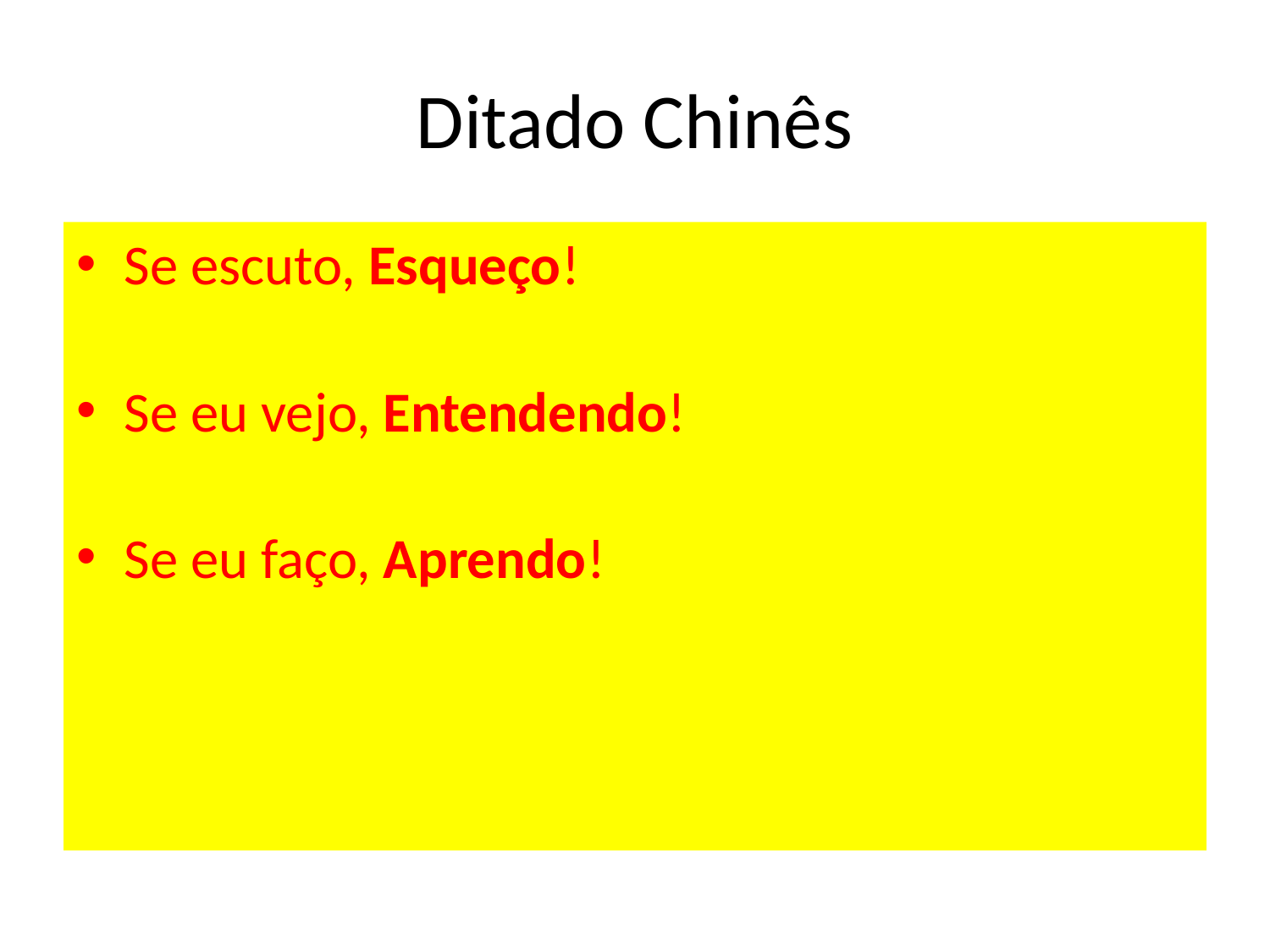

# Ditado Chinês
Se escuto, Esqueço!
Se eu vejo, Entendendo!
Se eu faço, Aprendo!